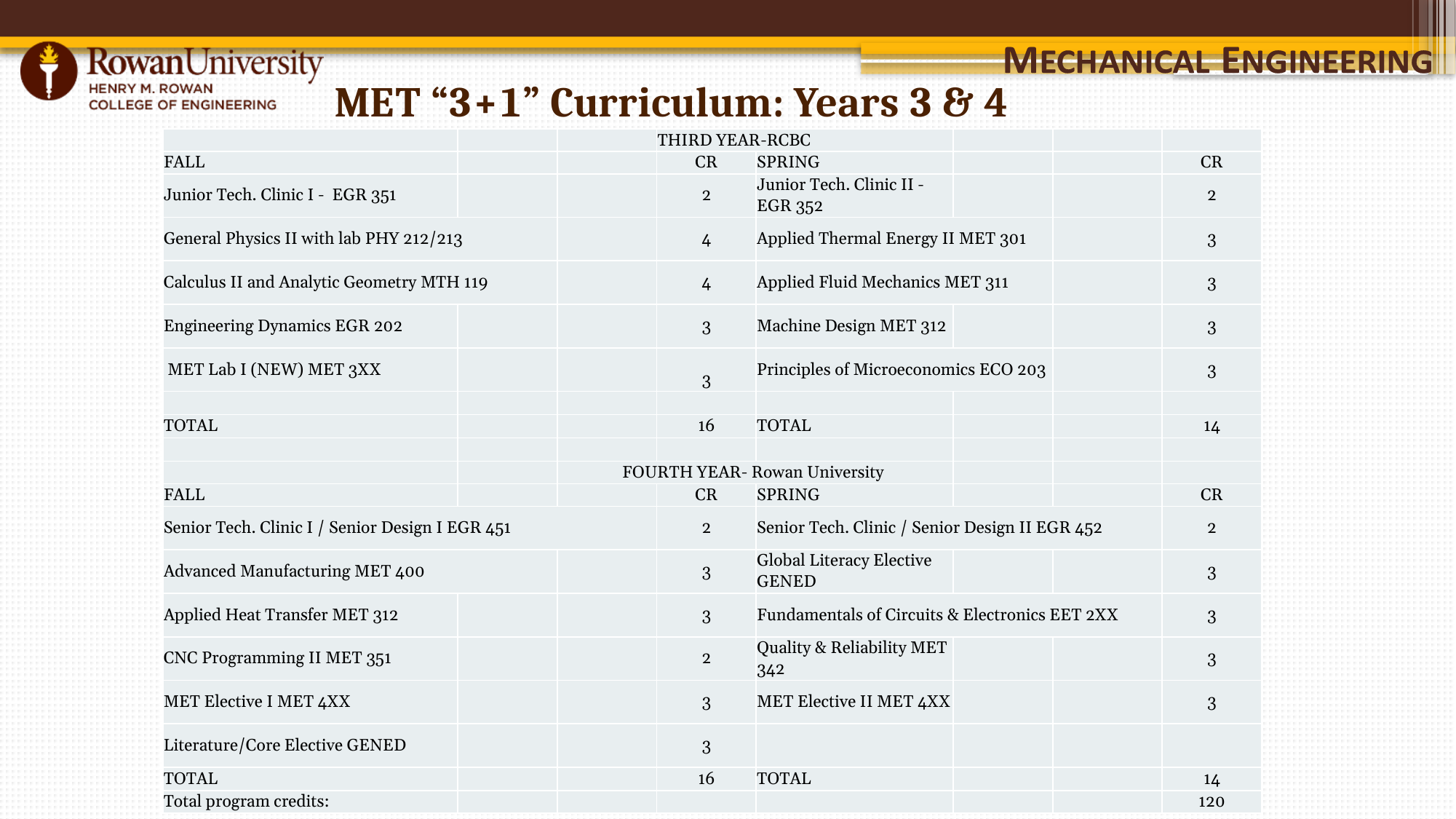

MET “3+1” Curriculum: Years 3 & 4
|  |  |  | THIRD YEAR-RCBC |  |  |  |  |
| --- | --- | --- | --- | --- | --- | --- | --- |
| FALL |  |  | CR | SPRING |  |  | CR |
| Junior Tech. Clinic I - EGR 351 |  |  | 2 | Junior Tech. Clinic II - EGR 352 |  |  | 2 |
| General Physics II with lab PHY 212/213 |  |  | 4 | Applied Thermal Energy II MET 301 |  |  | 3 |
| Calculus II and Analytic Geometry MTH 119 |  |  | 4 | Applied Fluid Mechanics MET 311 |  |  | 3 |
| Engineering Dynamics EGR 202 |  |  | 3 | Machine Design MET 312 |  |  | 3 |
| MET Lab I (NEW) MET 3XX |  |  | 3 | Principles of Microeconomics ECO 203 |  |  | 3 |
|  |  |  |  |  |  |  |  |
| TOTAL |  |  | 16 | TOTAL |  |  | 14 |
|  |  |  |  |  |  |  |  |
|  |  | FOURTH YEAR- Rowan University |  |  |  |  |  |
| FALL |  |  | CR | SPRING |  |  | CR |
| Senior Tech. Clinic I / Senior Design I EGR 451 |  |  | 2 | Senior Tech. Clinic / Senior Design II EGR 452 |  |  | 2 |
| Advanced Manufacturing MET 400 |  |  | 3 | Global Literacy Elective GENED |  |  | 3 |
| Applied Heat Transfer MET 312 |  |  | 3 | Fundamentals of Circuits & Electronics EET 2XX |  |  | 3 |
| CNC Programming II MET 351 |  |  | 2 | Quality & Reliability MET 342 |  |  | 3 |
| MET Elective I MET 4XX |  |  | 3 | MET Elective II MET 4XX |  |  | 3 |
| Literature/Core Elective GENED |  |  | 3 |  |  |  |  |
| TOTAL |  |  | 16 | TOTAL |  |  | 14 |
| Total program credits: |  |  |  |  |  |  | 120 |